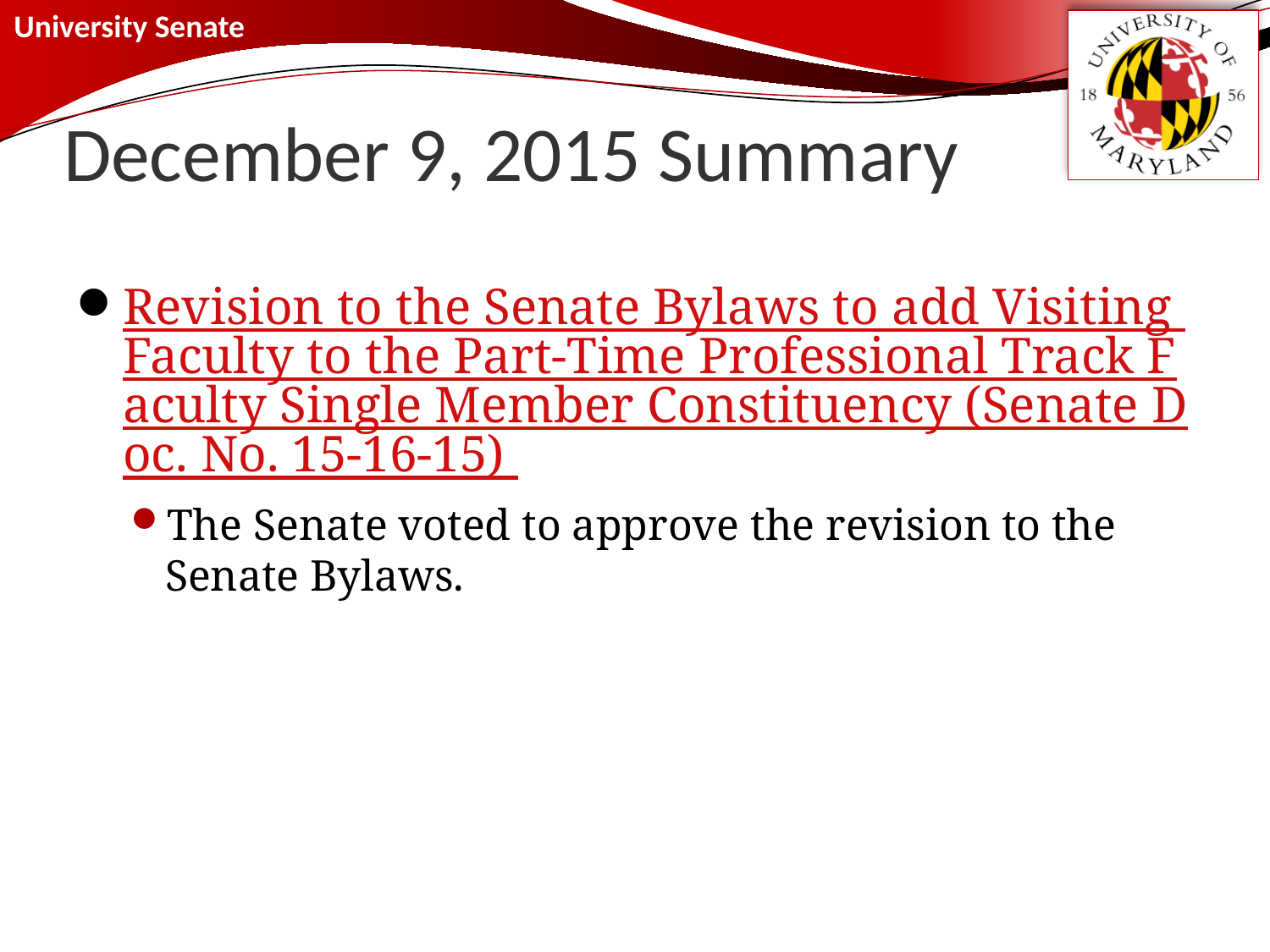

# December 9, 2015 Summary
Revision to the Senate Bylaws to add Visiting Faculty to the Part-Time Professional Track Faculty Single Member Constituency (Senate Doc. No. 15-16-15)
The Senate voted to approve the revision to the Senate Bylaws.